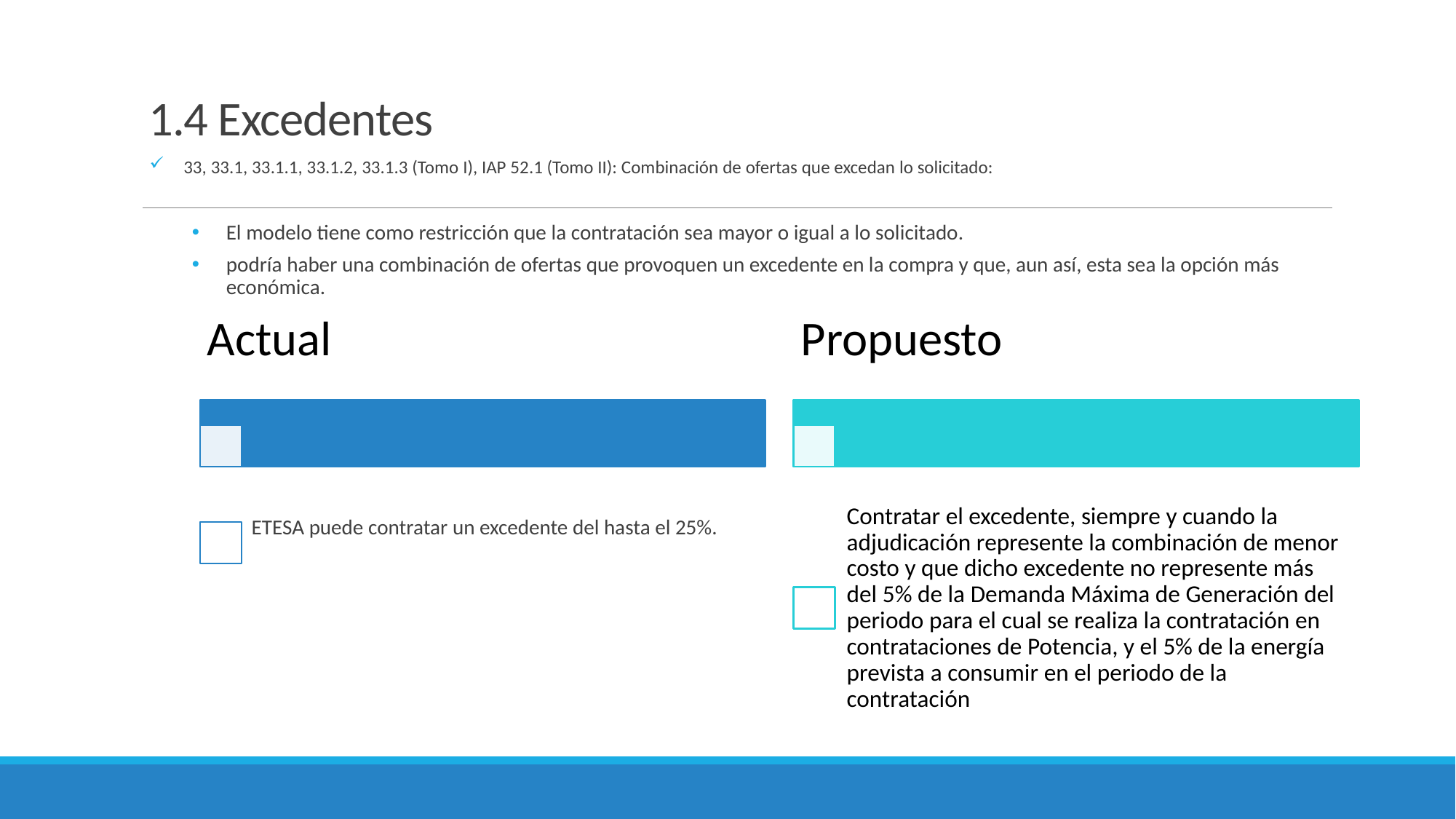

# 1.4 Excedentes
33, 33.1, 33.1.1, 33.1.2, 33.1.3 (Tomo I), IAP 52.1 (Tomo II): Combinación de ofertas que excedan lo solicitado:
El modelo tiene como restricción que la contratación sea mayor o igual a lo solicitado.
podría haber una combinación de ofertas que provoquen un excedente en la compra y que, aun así, esta sea la opción más económica.
Actual
ETESA puede contratar un excedente del hasta el 25%.

Propuesto
Contratar el excedente, siempre y cuando la adjudicación represente la combinación de menor costo y que dicho excedente no represente más del 5% de la Demanda Máxima de Generación del periodo para el cual se realiza la contratación en contrataciones de Potencia, y el 5% de la energía prevista a consumir en el periodo de la contratación